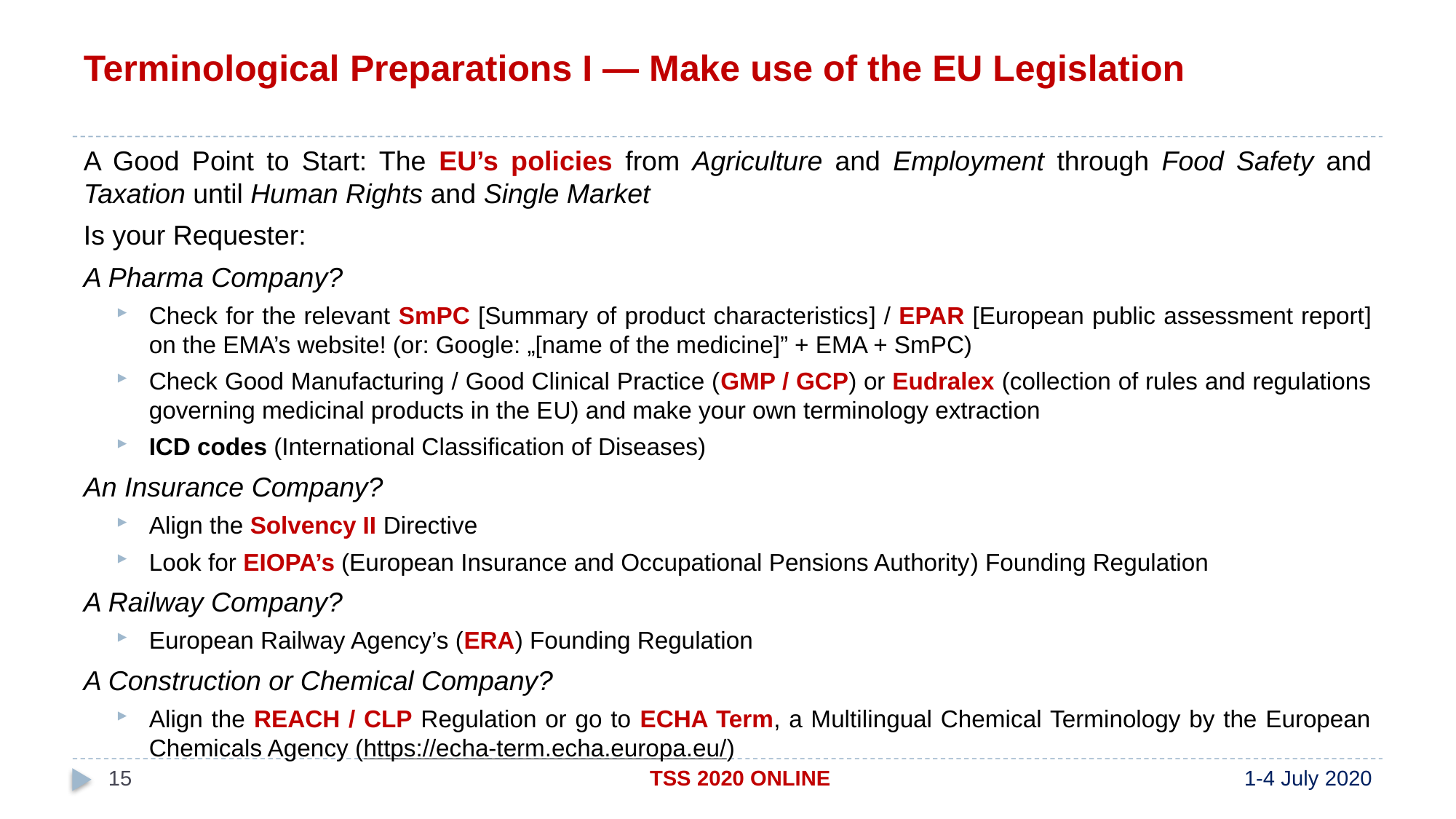

# Terminological Preparations I — Make use of the EU Legislation
A Good Point to Start: The EU’s policies from Agriculture and Employment through Food Safety and Taxation until Human Rights and Single Market
Is your Requester:
A Pharma Company?
Check for the relevant SmPC [Summary of product characteristics] / EPAR [European public assessment report] on the EMA’s website! (or: Google: „[name of the medicine]” + EMA + SmPC)
Check Good Manufacturing / Good Clinical Practice (GMP / GCP) or Eudralex (collection of rules and regulations governing medicinal products in the EU) and make your own terminology extraction
ICD codes (International Classification of Diseases)
An Insurance Company?
Align the Solvency II Directive
Look for EIOPA’s (European Insurance and Occupational Pensions Authority) Founding Regulation
A Railway Company?
European Railway Agency’s (ERA) Founding Regulation
A Construction or Chemical Company?
Align the REACH / CLP Regulation or go to ECHA Term, a Multilingual Chemical Terminology by the European Chemicals Agency (https://echa-term.echa.europa.eu/)
15
TSS 2020 ONLINE
1-4 July 2020